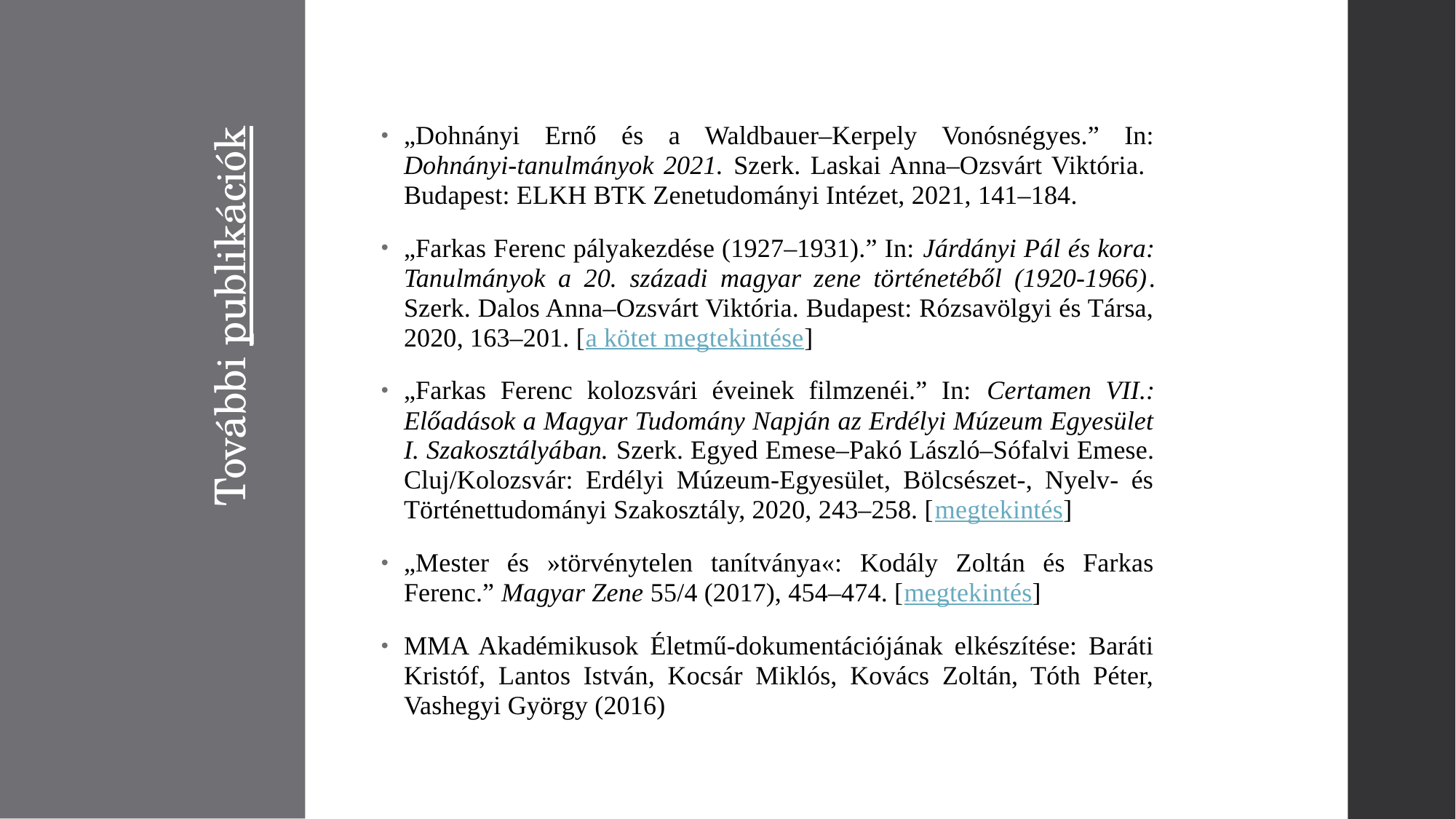

„Dohnányi Ernő és a Waldbauer–Kerpely Vonósnégyes.” In: Dohnányi-tanulmányok 2021. Szerk. Laskai Anna–Ozsvárt Viktória.  Budapest: ELKH BTK Zenetudományi Intézet, 2021, 141–184.
„Farkas Ferenc pályakezdése (1927–1931).” In: Járdányi Pál és kora: Tanulmányok a 20. századi magyar zene történetéből (1920-1966). Szerk. Dalos Anna–Ozsvárt Viktória. Budapest: Rózsavölgyi és Társa, 2020, 163–201. [a kötet megtekintése]
„Farkas Ferenc kolozsvári éveinek filmzenéi.” In: Certamen VII.: Előadások a Magyar Tudomány Napján az Erdélyi Múzeum Egyesület I. Szakosztályában. Szerk. Egyed Emese–Pakó László–Sófalvi Emese. Cluj/Kolozsvár: Erdélyi Múzeum-Egyesület, Bölcsészet-, Nyelv- és Történettudományi Szakosztály, 2020, 243–258. [megtekintés]
„Mester és »törvénytelen tanítványa«: Kodály Zoltán és Farkas Ferenc.” Magyar Zene 55/4 (2017), 454–474. [megtekintés]
MMA Akadémikusok Életmű-dokumentációjának elkészítése: Baráti Kristóf, Lantos István, Kocsár Miklós, Kovács Zoltán, Tóth Péter, Vashegyi György (2016)
# További publikációk